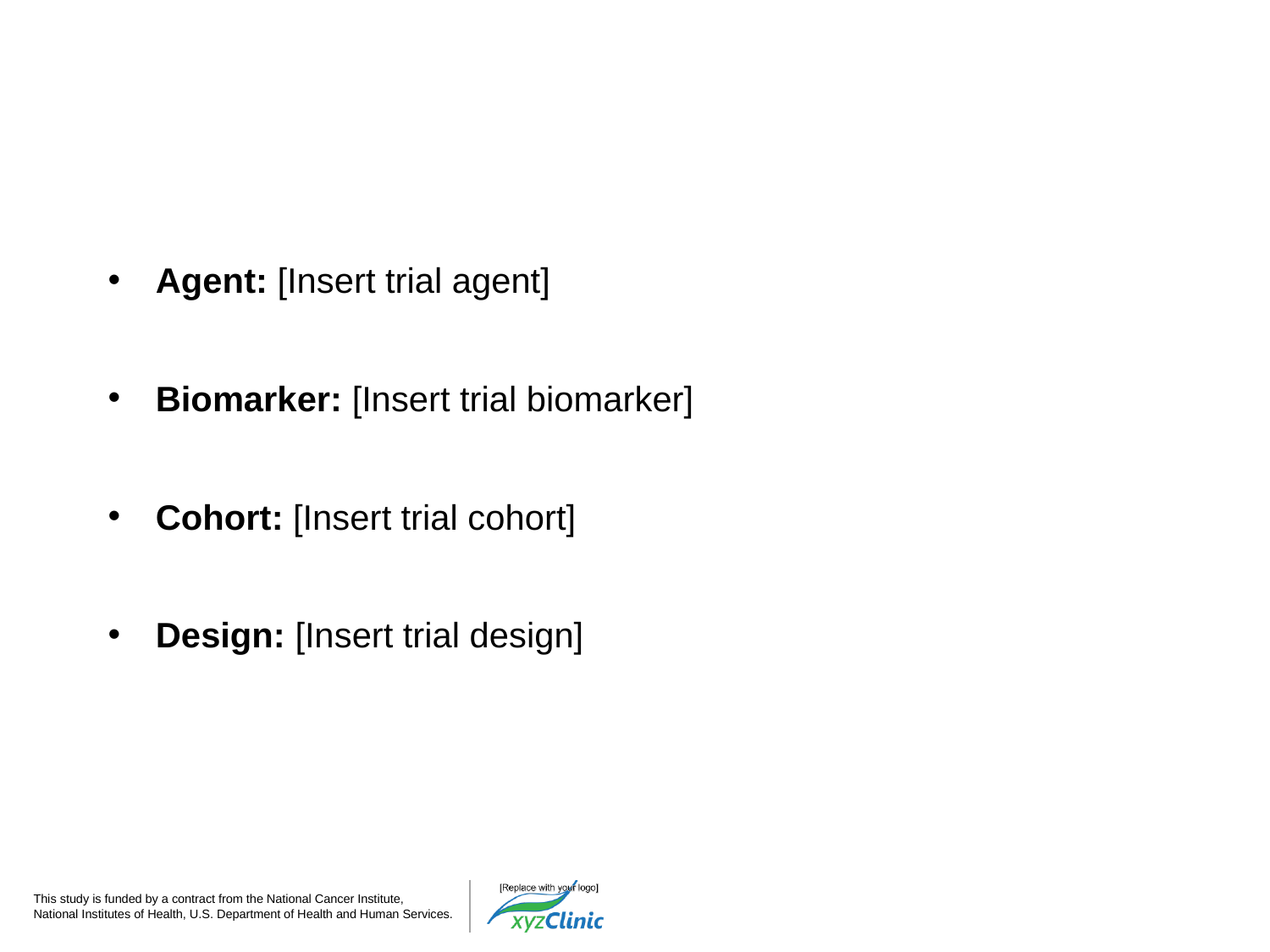

# Major Elements of a Protocol
Agent: [Insert trial agent]

Biomarker: [Insert trial biomarker]

Cohort: [Insert trial cohort]

Design: [Insert trial design]